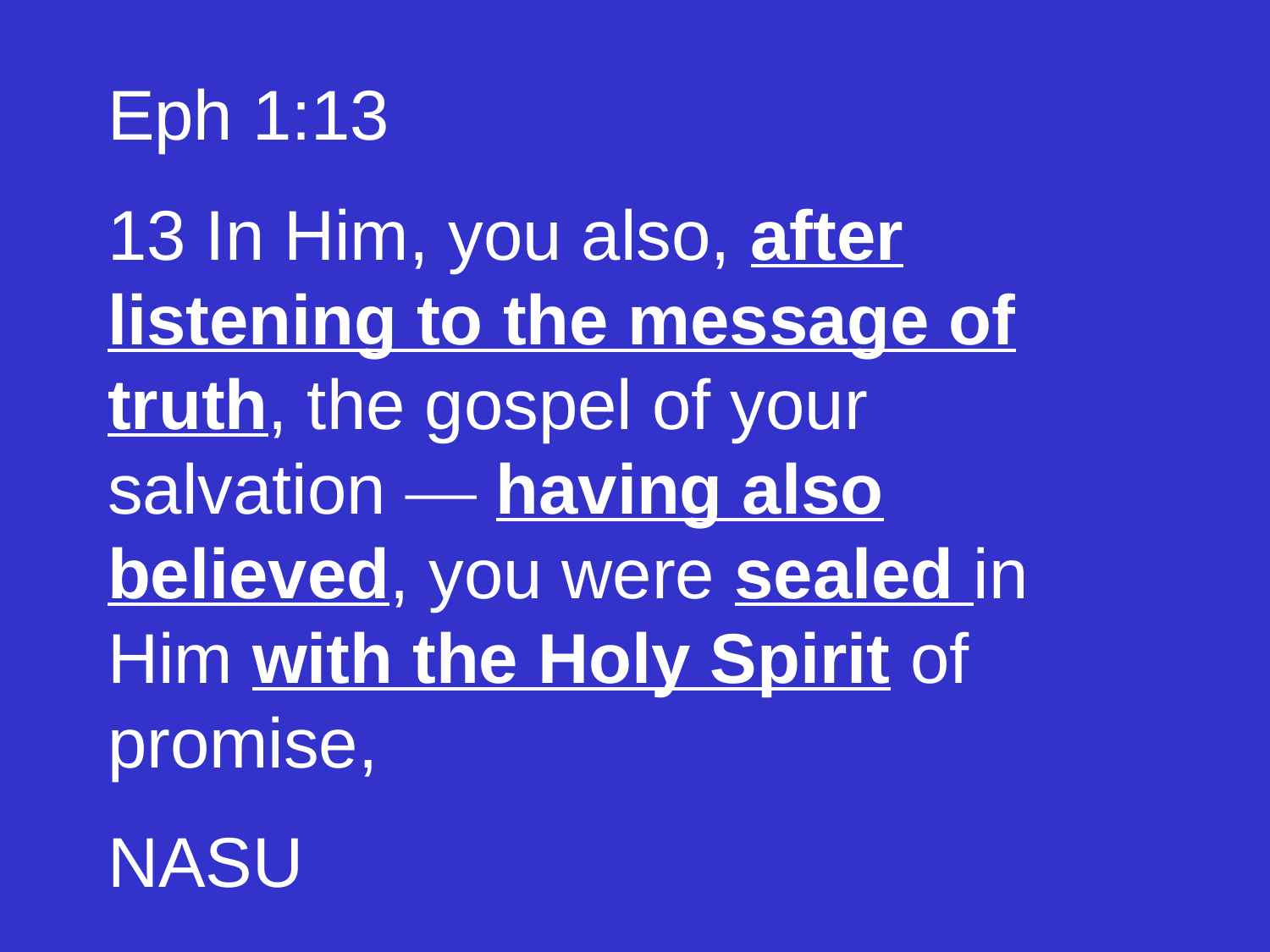

Eph 1:13
13 In Him, you also, after listening to the message of truth, the gospel of your salvation — having also believed, you were sealed in Him with the Holy Spirit of promise,
NASU